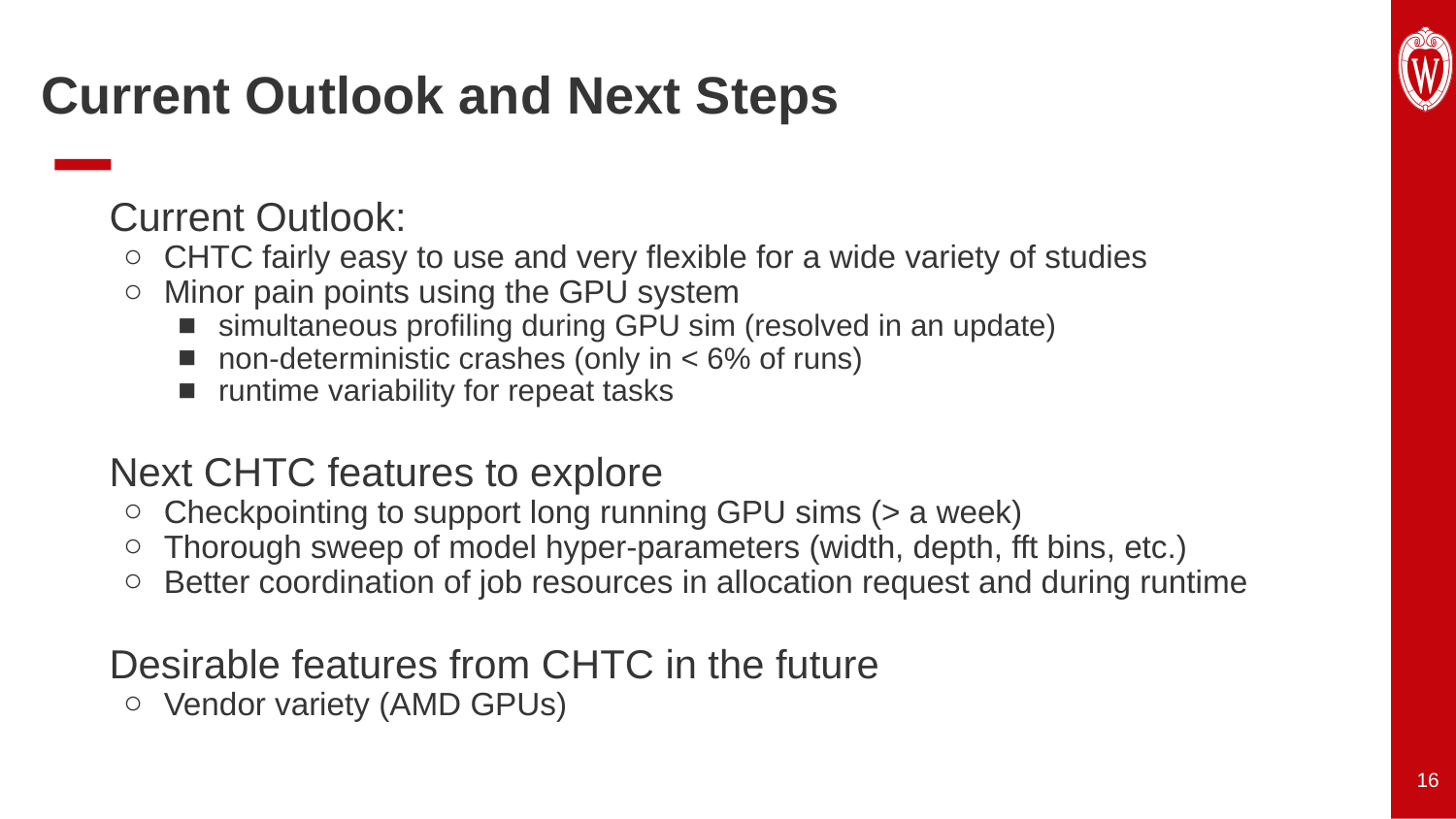

Current Outlook and Next Steps
Current Outlook:
CHTC fairly easy to use and very flexible for a wide variety of studies
Minor pain points using the GPU system
simultaneous profiling during GPU sim (resolved in an update)
non-deterministic crashes (only in < 6% of runs)
runtime variability for repeat tasks

Next CHTC features to explore
Checkpointing to support long running GPU sims (> a week)
Thorough sweep of model hyper-parameters (width, depth, fft bins, etc.)
Better coordination of job resources in allocation request and during runtime

Desirable features from CHTC in the future
Vendor variety (AMD GPUs)
16